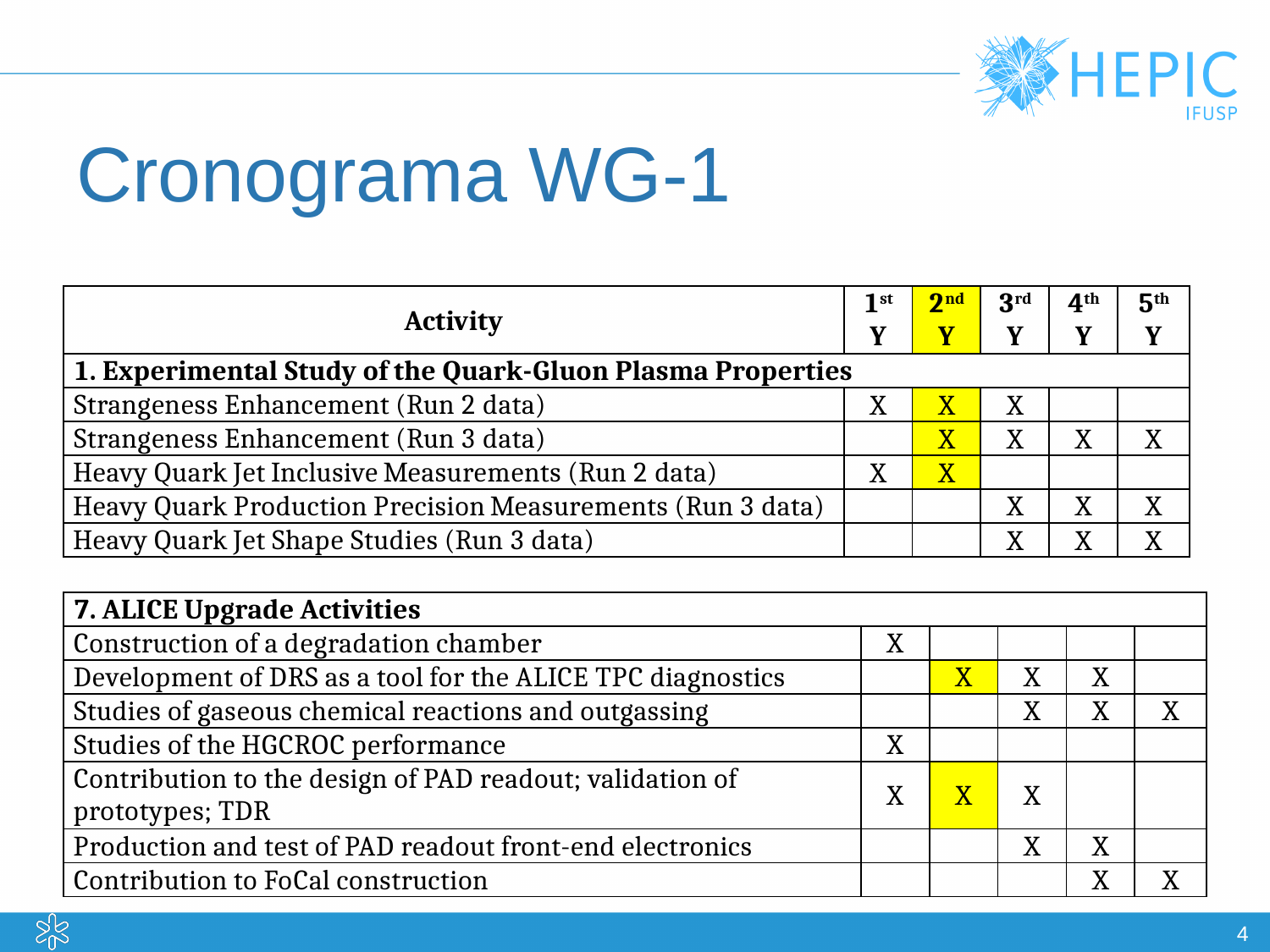

# Cronograma WG-1
| Activity | 1st Y | 2nd Y | 3rd Y | 4th Y | 5th Y |
| --- | --- | --- | --- | --- | --- |
| 1. Experimental Study of the Quark-Gluon Plasma Properties |  |  |  |  |  |
| Strangeness Enhancement (Run 2 data) | X | X | X |  |  |
| Strangeness Enhancement (Run 3 data) |  | X | X | X | X |
| Heavy Quark Jet Inclusive Measurements (Run 2 data) | X | X |  |  |  |
| Heavy Quark Production Precision Measurements (Run 3 data) |  |  | X | X | X |
| Heavy Quark Jet Shape Studies (Run 3 data) |  |  | X | X | X |
| 7. ALICE Upgrade Activities |  |  |  |  |  |
| --- | --- | --- | --- | --- | --- |
| Construction of a degradation chamber | X |  |  |  |  |
| Development of DRS as a tool for the ALICE TPC diagnostics |  | X | X | X |  |
| Studies of gaseous chemical reactions and outgassing |  |  | X | X | X |
| Studies of the HGCROC performance | X |  |  |  |  |
| Contribution to the design of PAD readout; validation of prototypes; TDR | X | X | X |  |  |
| Production and test of PAD readout front-end electronics |  |  | X | X |  |
| Contribution to FoCal construction |  |  |  | X | X |
4